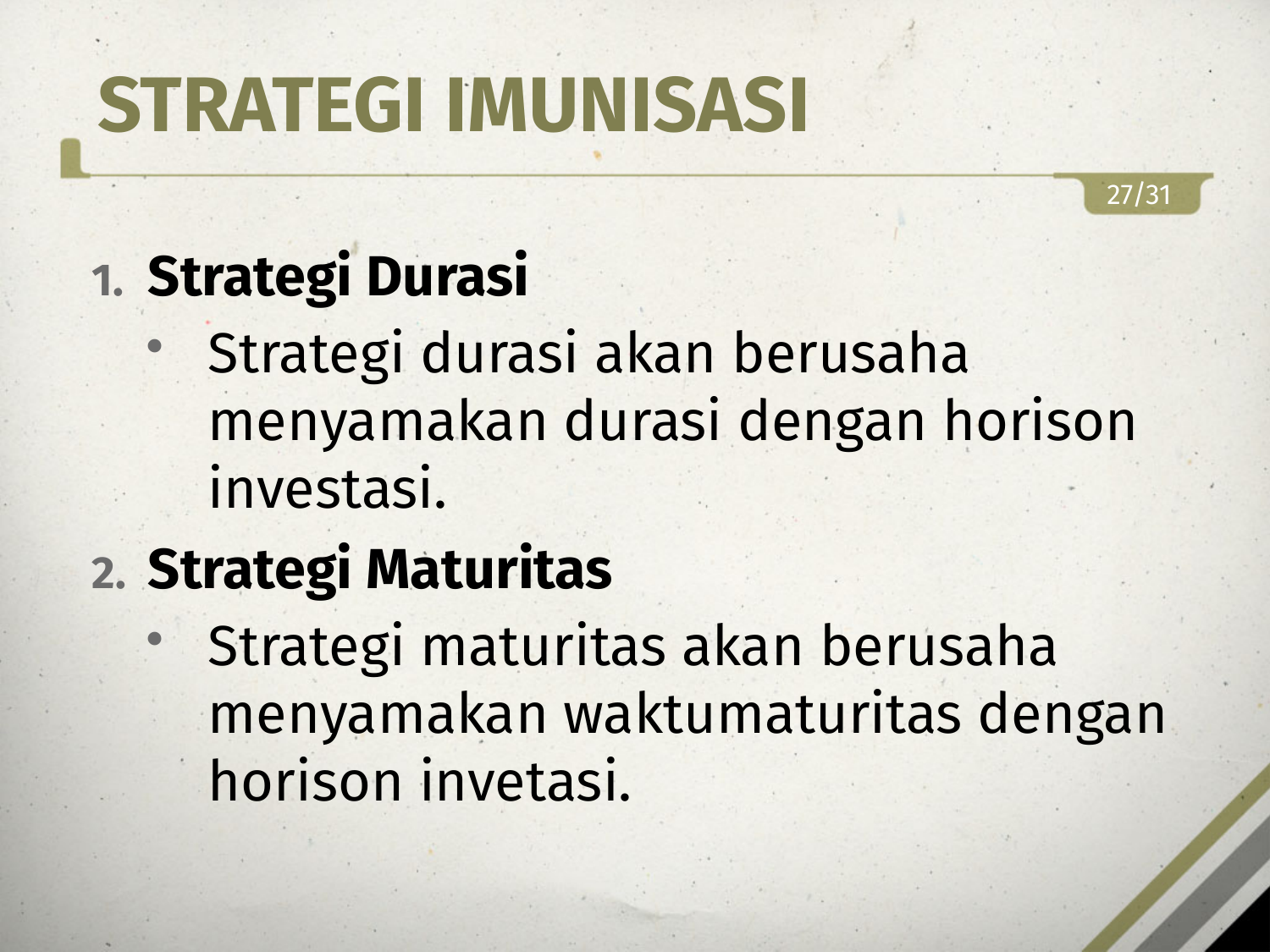

# STRATEGI IMUNISASI
27/31
Strategi Durasi
Strategi durasi akan berusaha menyamakan durasi dengan horison investasi.
Strategi Maturitas
Strategi maturitas akan berusaha menyamakan waktumaturitas dengan horison invetasi.